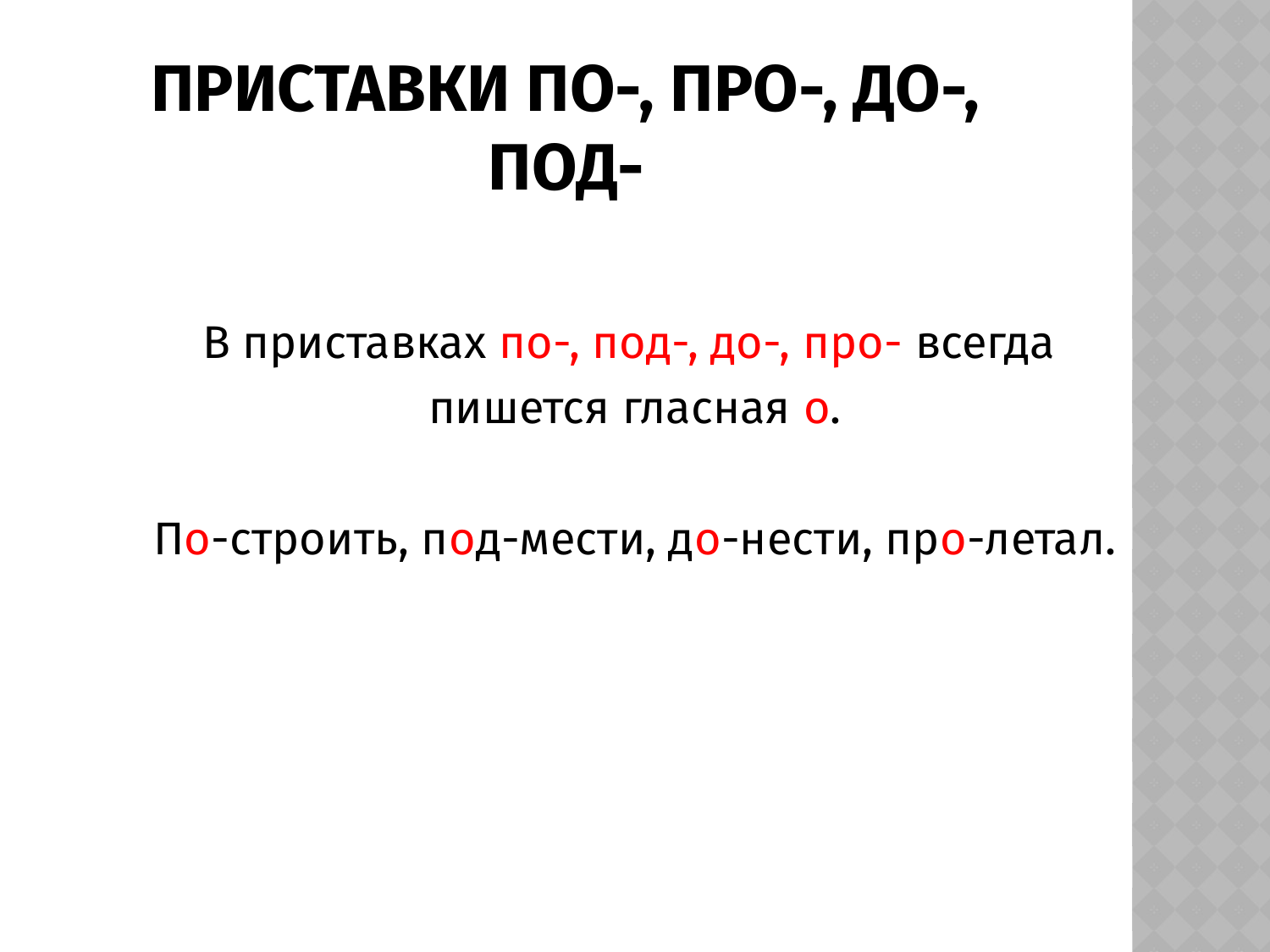

# Приставки по-, про-, до-, под-
В приставках по-, под-, до-, про- всегда
пишется гласная о.

По-строить, под-мести, до-нести, про-летал.